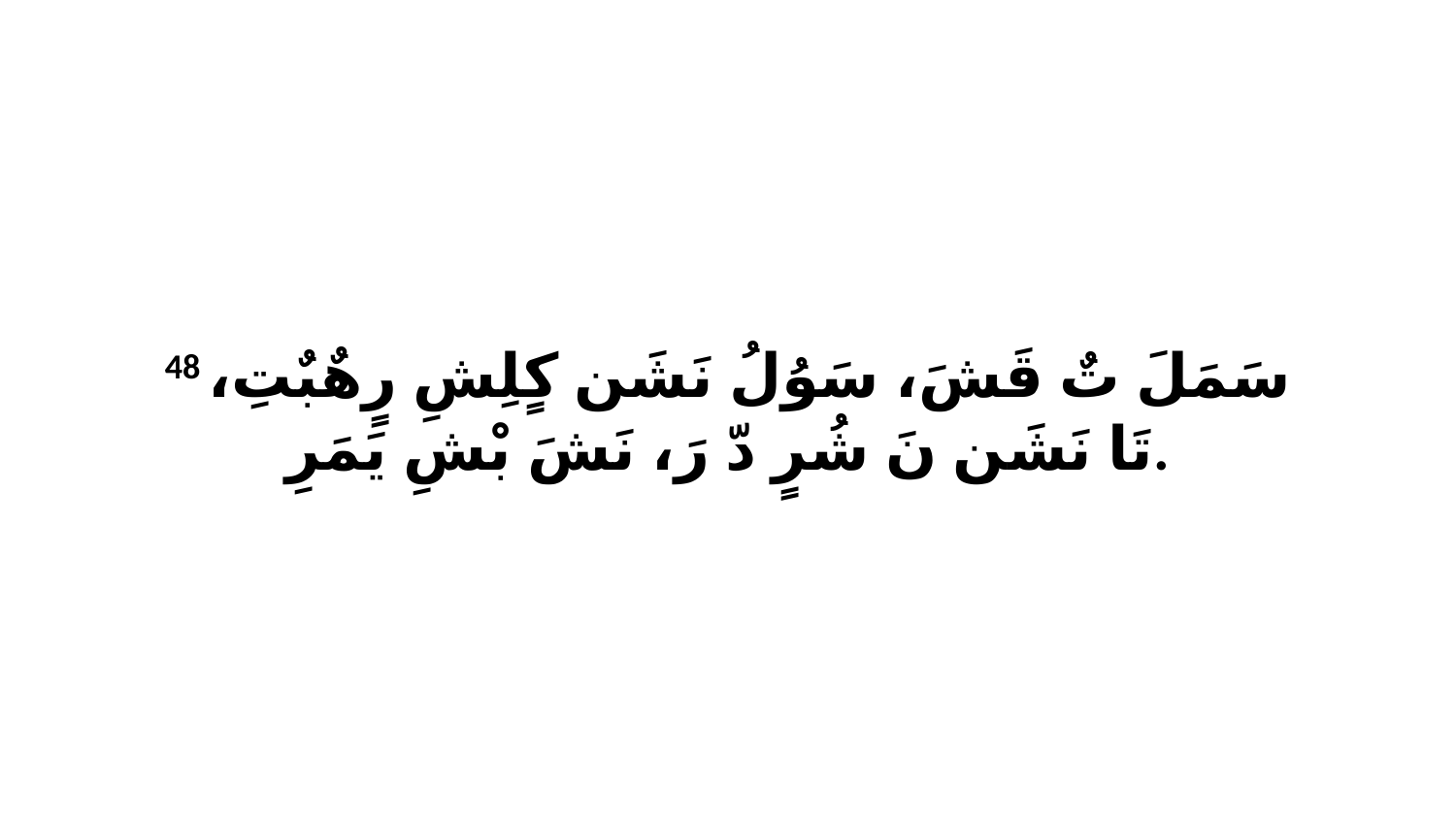

48 سَمَلَ تٌ قَشَ، سَوُلُ نَشَن كٍلِشِ رٍهٌبٌتِ، تَا نَشَن نَ شُرٍ دّ رَ، نَشَ بْشِ يَمَرِ.